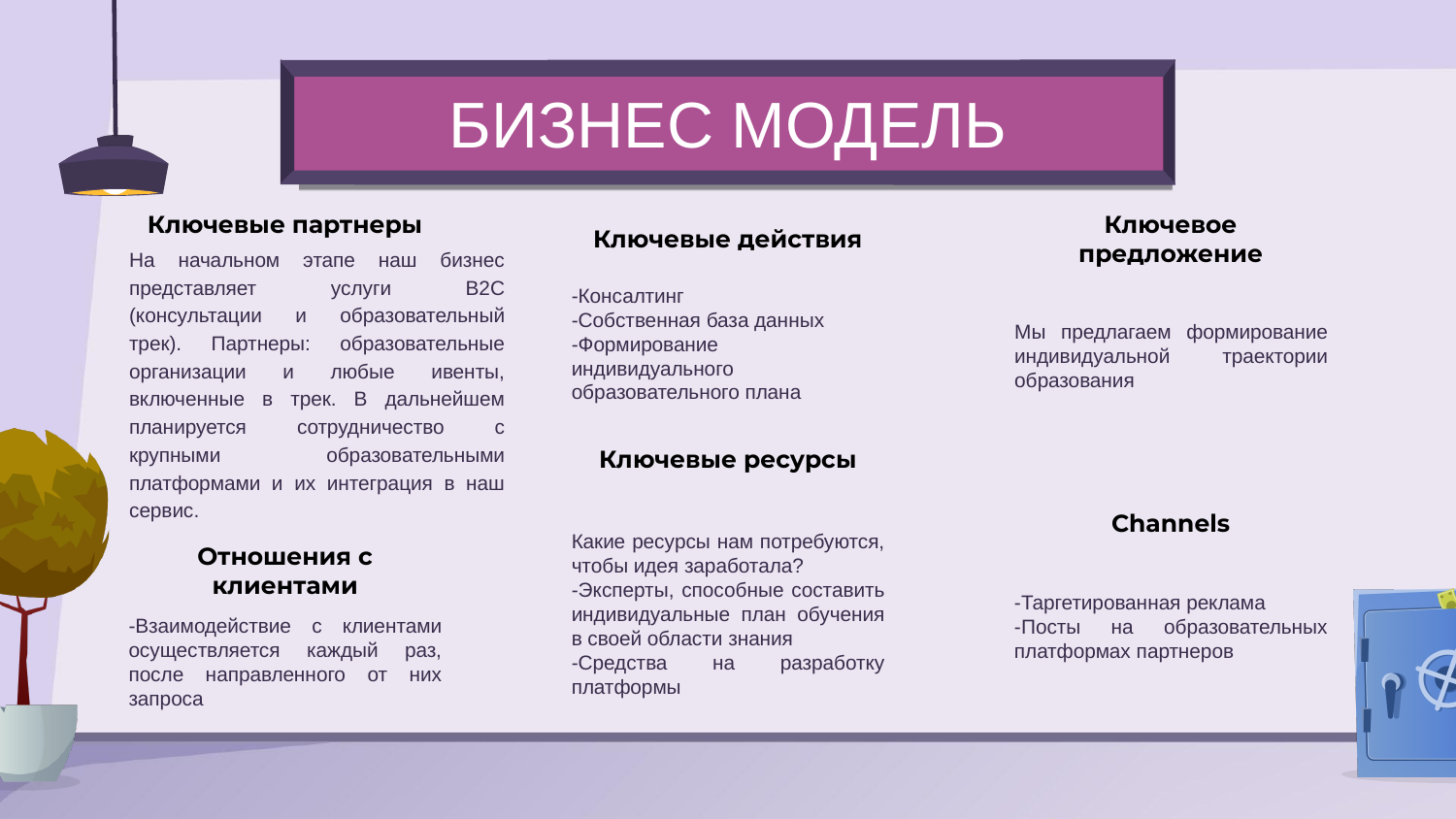

БИЗНЕС МОДЕЛЬ
# Ключевые партнеры
Ключевые действия
Ключевое предложение
-Консалтинг
-Собственная база данных
-Формирование индивидуального образовательного плана

Мы предлагаем формирование индивидуальной траектории образования
На начальном этапе наш бизнес представляет услуги B2C (консультации и образовательный трек). Партнеры: образовательные организации и любые ивенты, включенные в трек. В дальнейшем планируется сотрудничество с крупными образовательными платформами и их интеграция в наш сервис.
Ключевые ресурсы
Channels
Отношения с клиентами
Какие ресурсы нам потребуются, чтобы идея заработала?
-Эксперты, способные составить индивидуальные план обучения в своей области знания
-Средства на разработку платформы

-Таргетированная реклама
-Посты на образовательных платформах партнеров
-Взаимодействие с клиентами осуществляется каждый раз, после направленного от них запроса